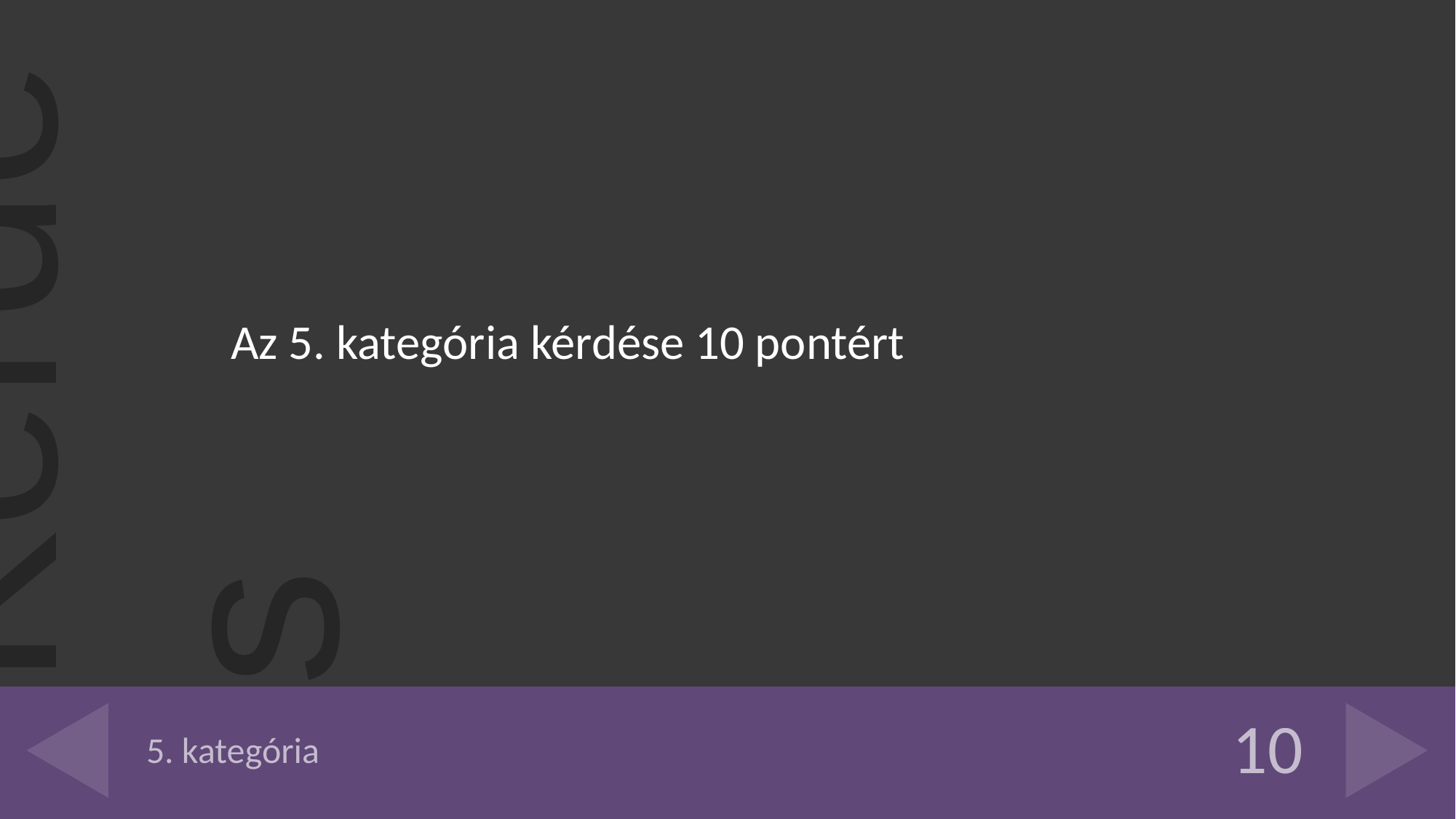

Az 5. kategória kérdése 10 pontért
# 5. kategória
10